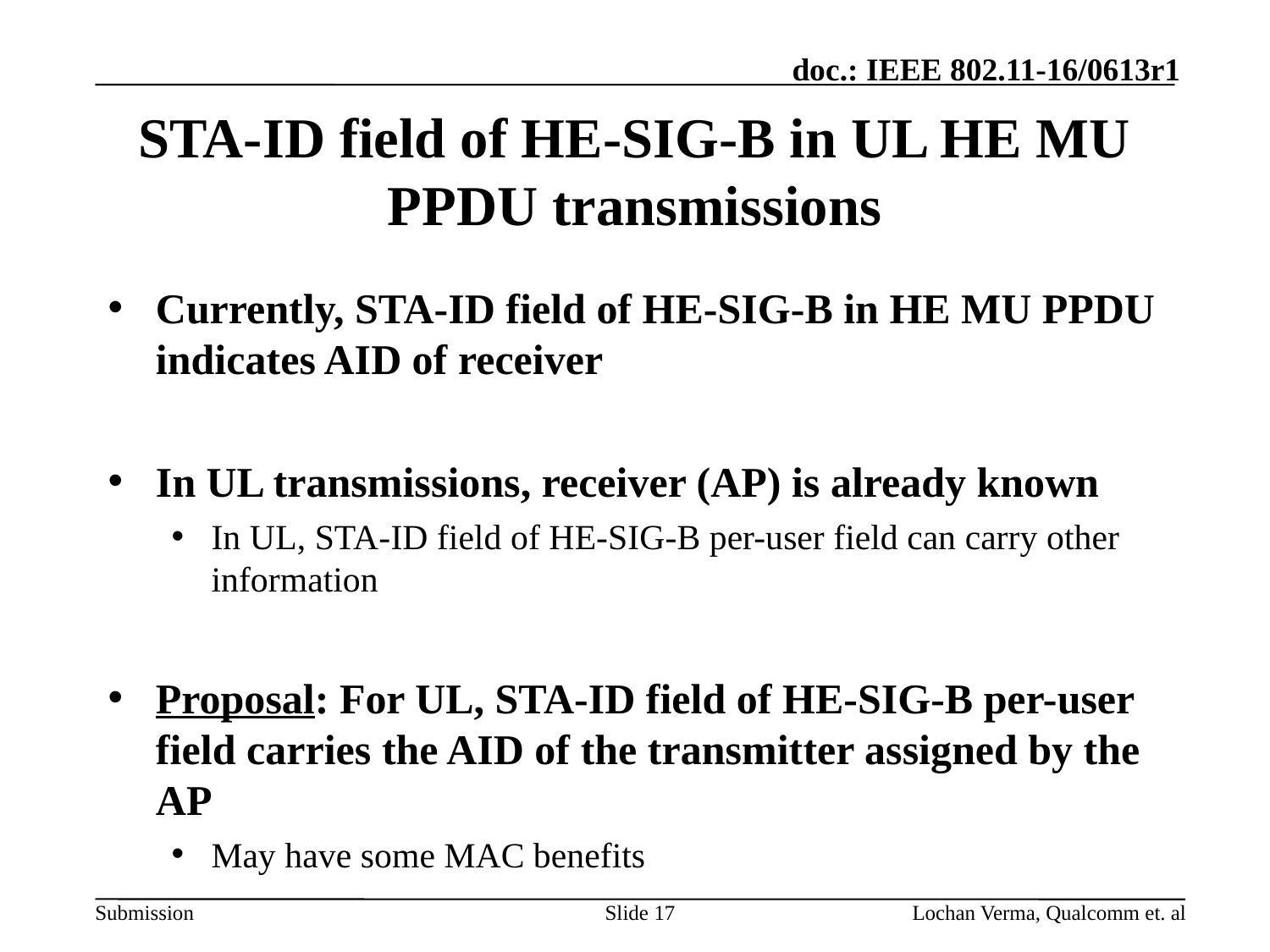

# STA-ID field of HE-SIG-B in UL HE MU PPDU transmissions
Currently, STA-ID field of HE-SIG-B in HE MU PPDU indicates AID of receiver

In UL transmissions, receiver (AP) is already known
In UL, STA-ID field of HE-SIG-B per-user field can carry other information

Proposal: For UL, STA-ID field of HE-SIG-B per-user field carries the AID of the transmitter assigned by the AP
May have some MAC benefits

Slide 17
Lochan Verma, Qualcomm et. al